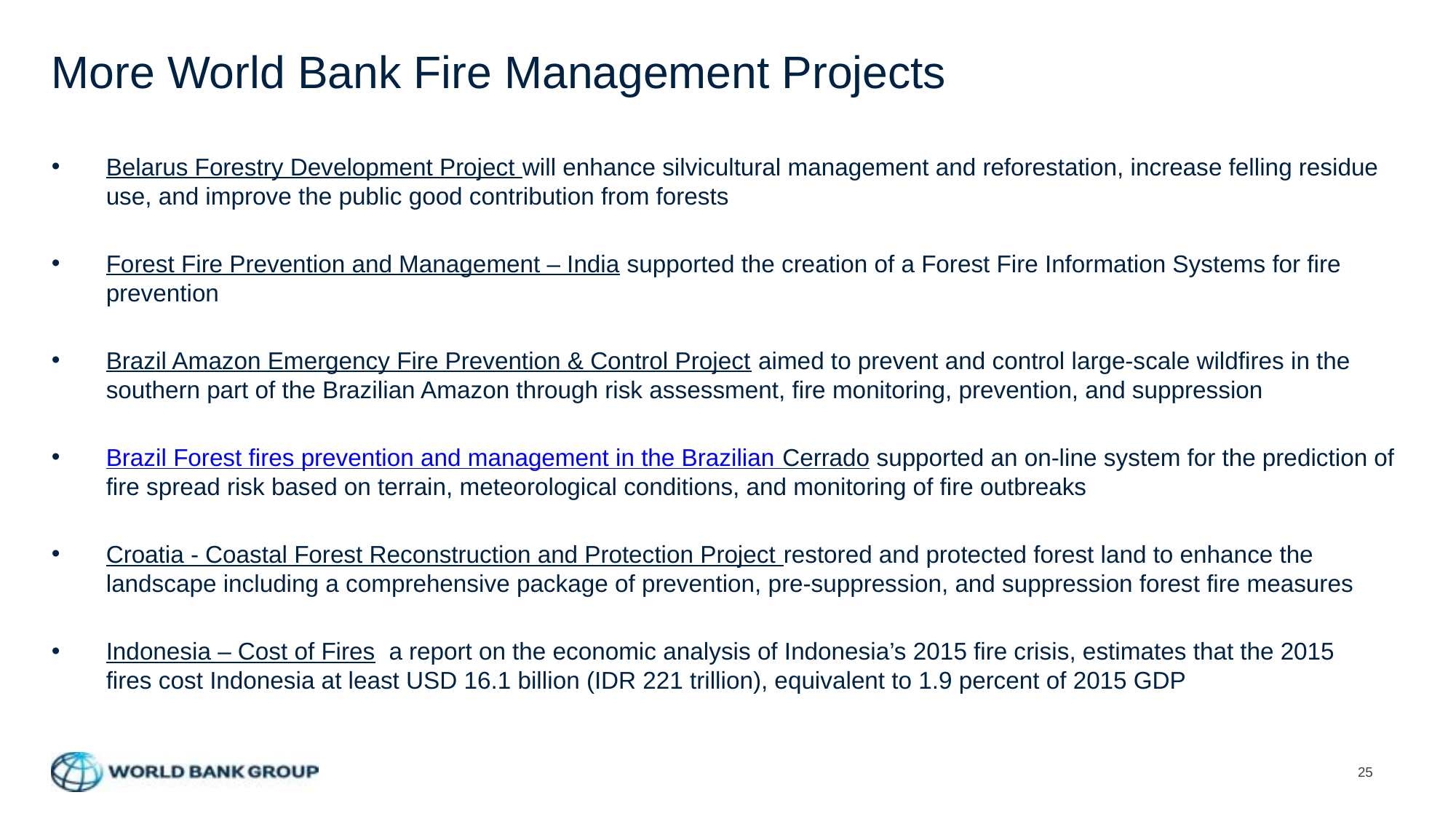

# More World Bank Fire Management Projects
Belarus Forestry Development Project will enhance silvicultural management and reforestation, increase felling residue use, and improve the public good contribution from forests

Forest Fire Prevention and Management – India supported the creation of a Forest Fire Information Systems for fire prevention

Brazil Amazon Emergency Fire Prevention & Control Project aimed to prevent and control large-scale wildfires in the southern part of the Brazilian Amazon through risk assessment, fire monitoring, prevention, and suppression

Brazil Forest fires prevention and management in the Brazilian Cerrado supported an on-line system for the prediction of fire spread risk based on terrain, meteorological conditions, and monitoring of fire outbreaks

Croatia - Coastal Forest Reconstruction and Protection Project restored and protected forest land to enhance the landscape including a comprehensive package of prevention, pre-suppression, and suppression forest fire measures

Indonesia – Cost of Fires  a report on the economic analysis of Indonesia’s 2015 fire crisis, estimates that the 2015 fires cost Indonesia at least USD 16.1 billion (IDR 221 trillion), equivalent to 1.9 percent of 2015 GDP

25